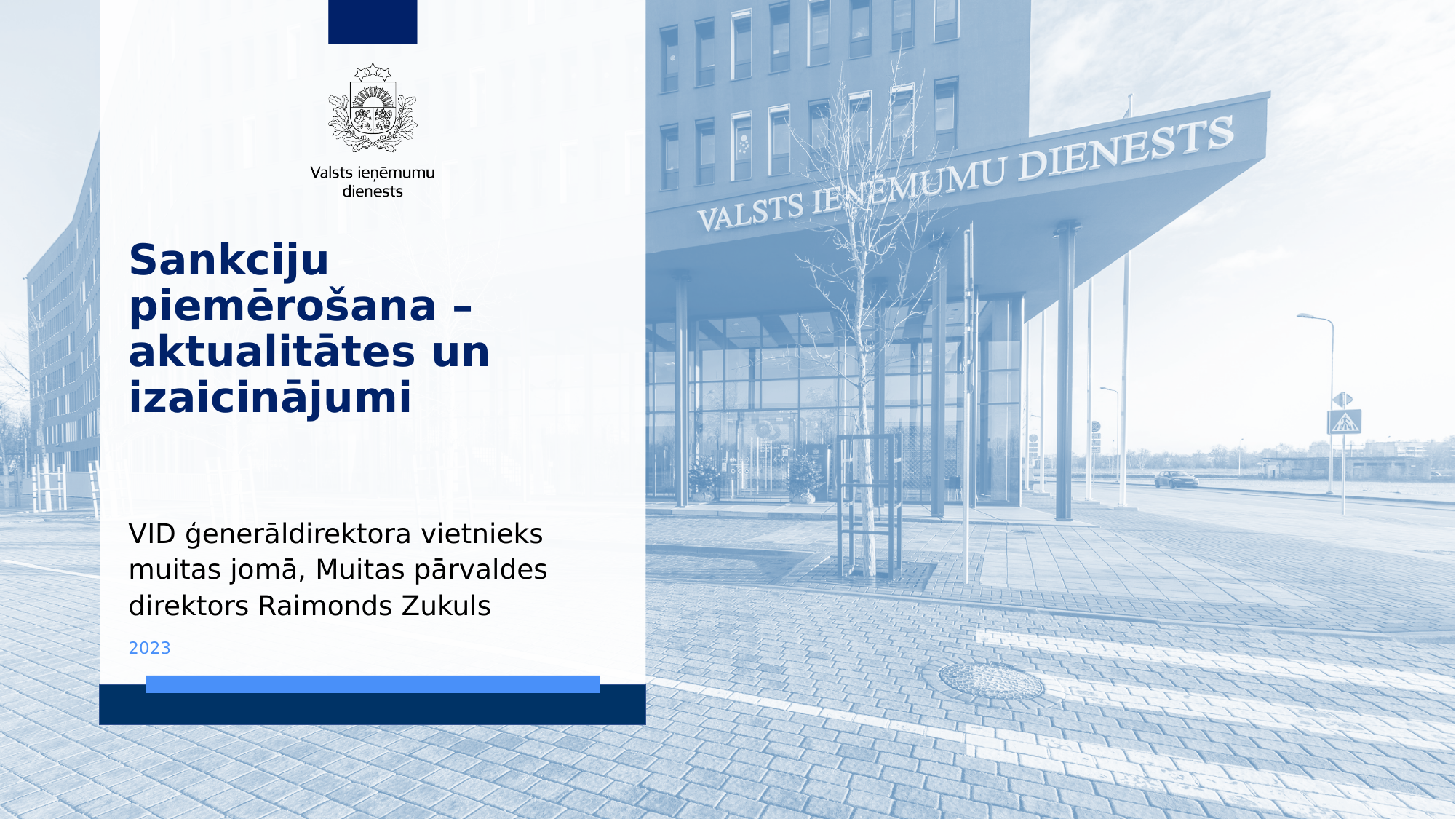

Sankciju piemērošana – aktualitātes un izaicinājumi

VID ģenerāldirektora vietnieks muitas jomā, Muitas pārvaldes
direktors Raimonds Zukuls
2023